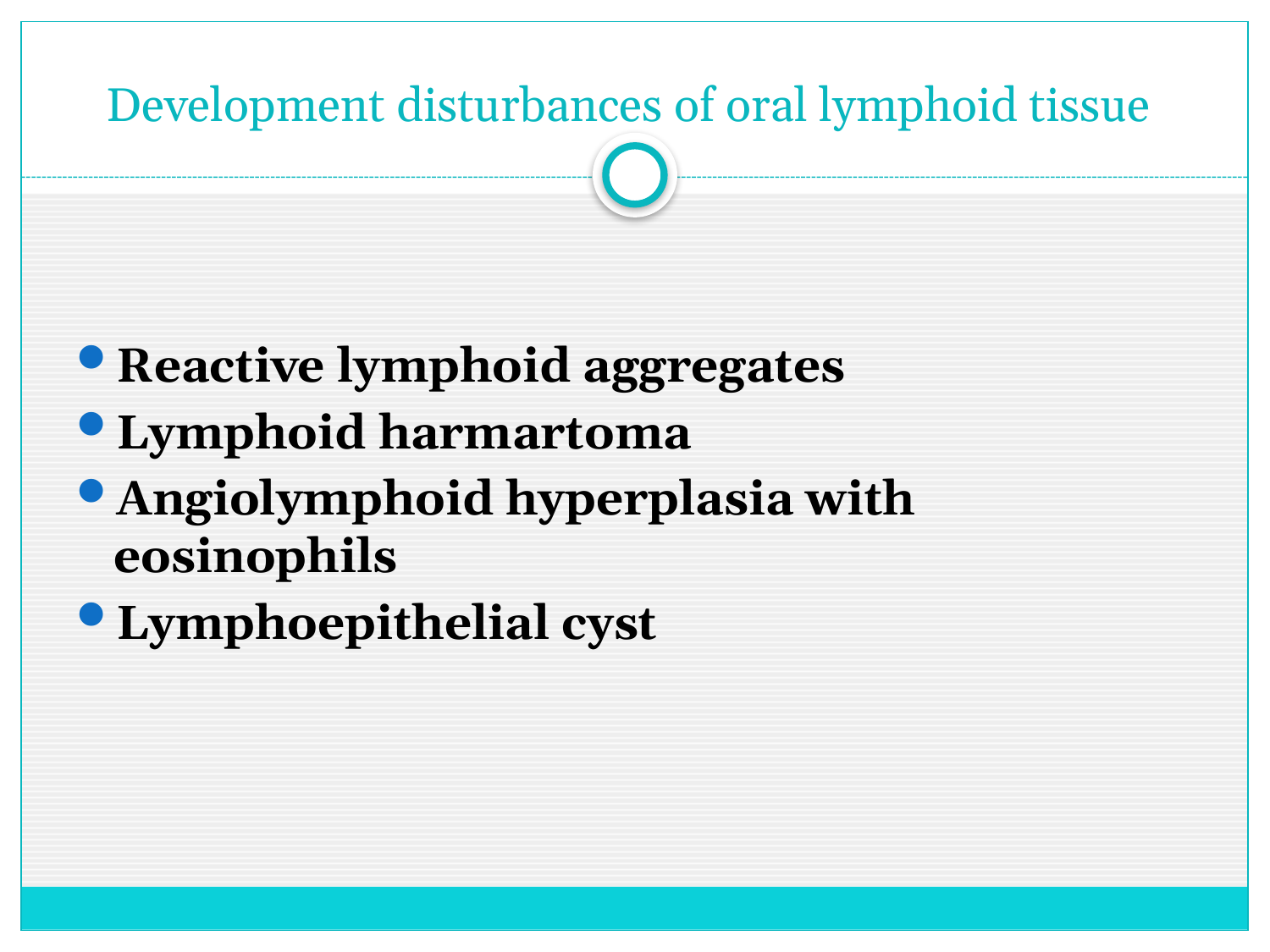

# Development disturbances of oral lymphoid tissue
Reactive lymphoid aggregates
Lymphoid harmartoma
Angiolymphoid hyperplasia with eosinophils
Lymphoepithelial cyst